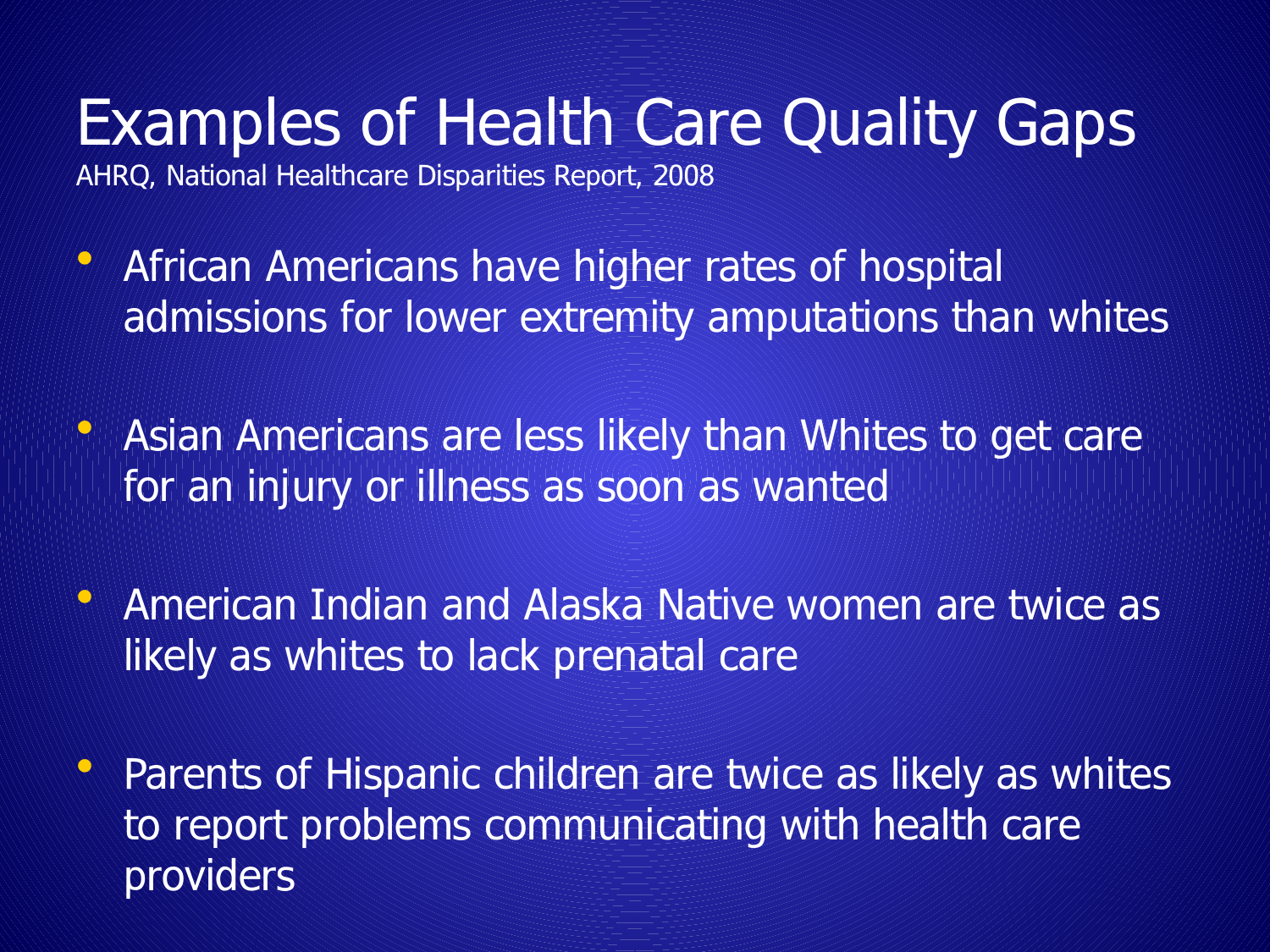

# Examples of Health Care Quality Gaps AHRQ, National Healthcare Disparities Report, 2008
African Americans have higher rates of hospital admissions for lower extremity amputations than whites

Asian Americans are less likely than Whites to get care for an injury or illness as soon as wanted

American Indian and Alaska Native women are twice as likely as whites to lack prenatal care

Parents of Hispanic children are twice as likely as whites to report problems communicating with health care providers